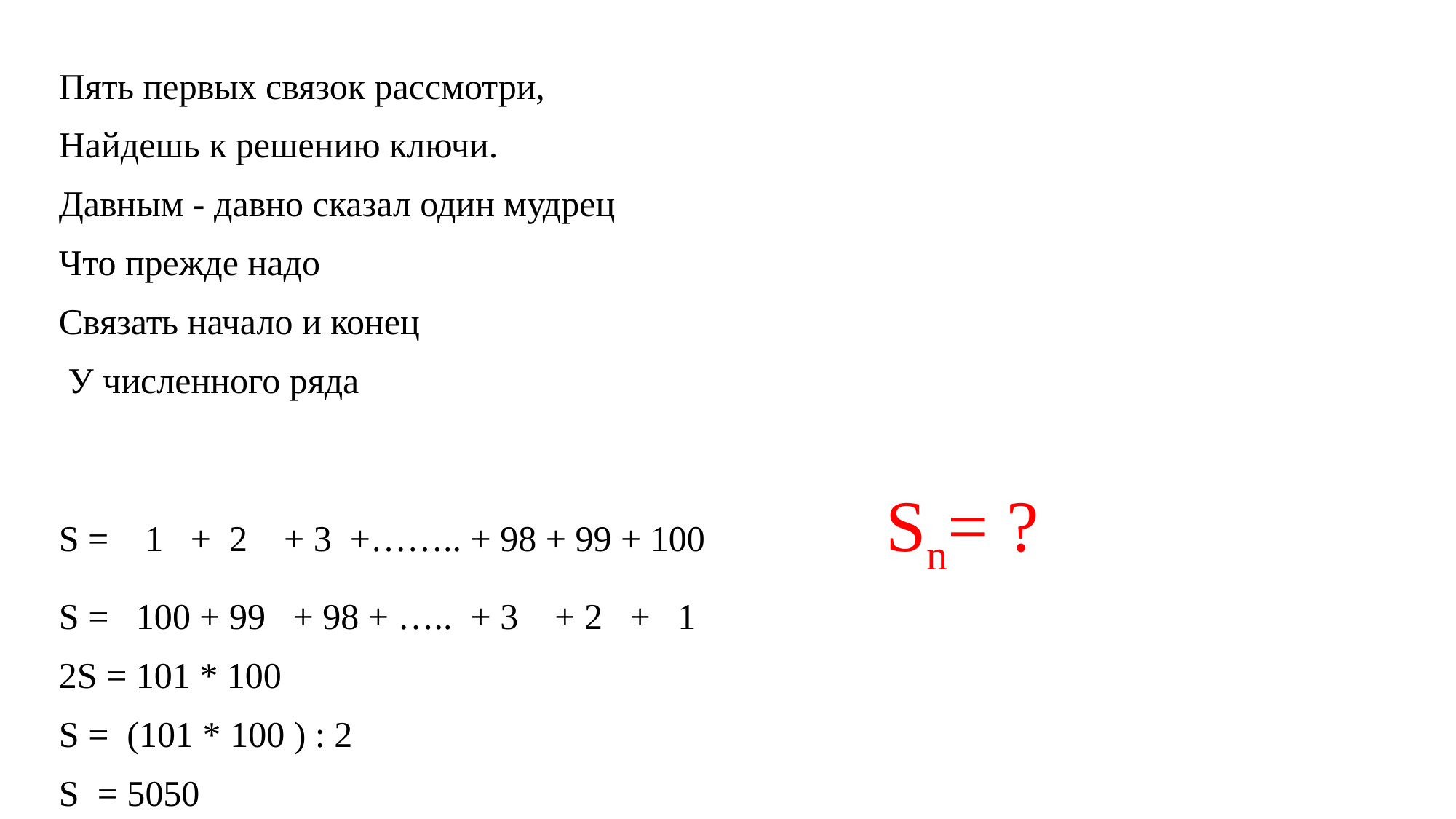

Пять первых связок рассмотри,
Найдешь к решению ключи.
Давным - давно сказал один мудрец
Что прежде надо
Связать начало и конец
 У численного ряда

S =    1   +  2    + 3  +…….. + 98 + 99 + 100                    Sn= ?
S =   100 + 99   + 98 + …..  + 3    + 2   +   1
2S = 101 * 100
S =  (101 * 100 ) : 2
S  = 5050